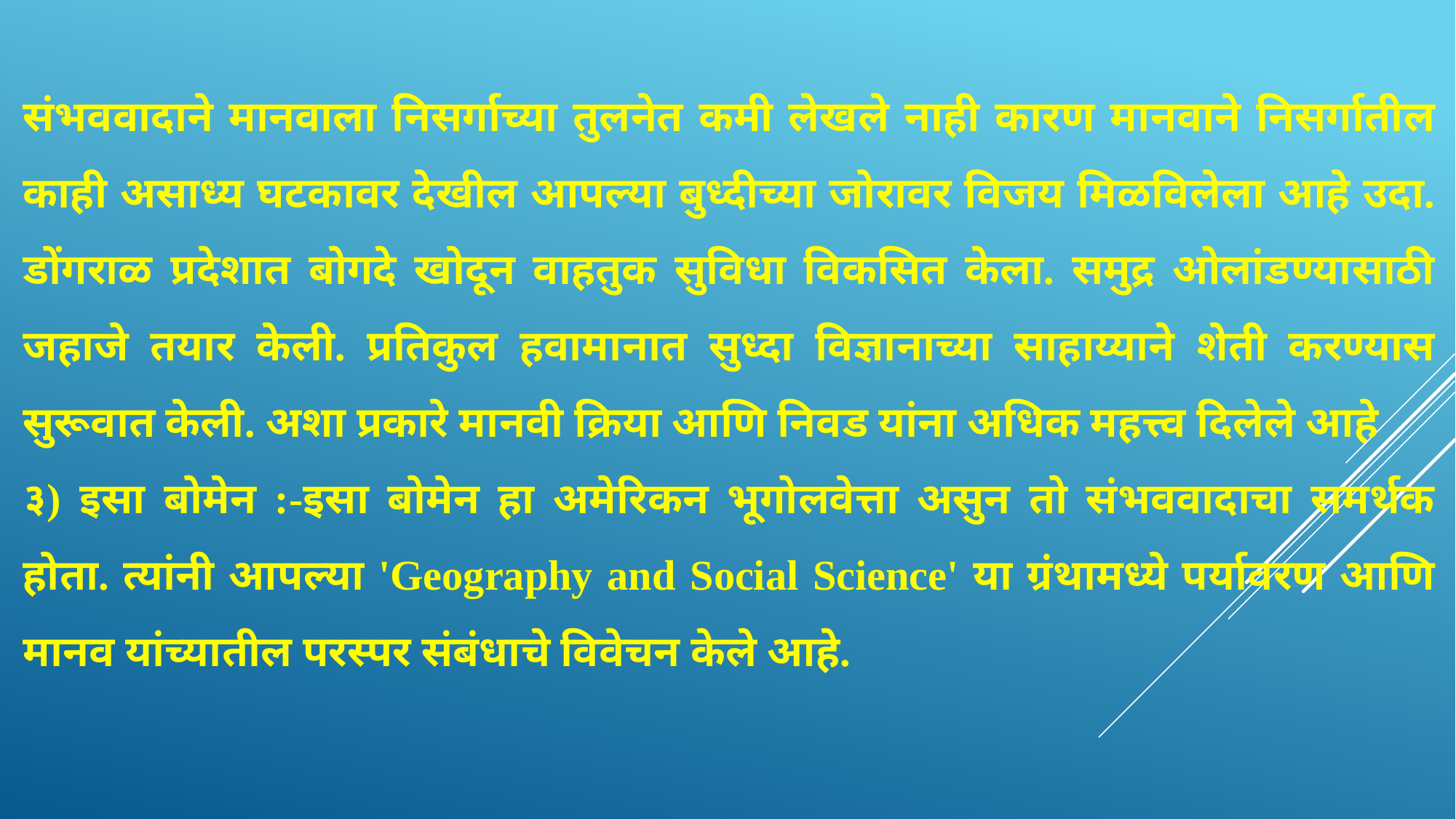

संभववादाने मानवाला निसर्गाच्या तुलनेत कमी लेखले नाही कारण मानवाने निसर्गातील काही असाध्य घटकावर देखील आपल्या बुध्दीच्या जोरावर विजय मिळविलेला आहे उदा. डोंगराळ प्रदेशात बोगदे खोदून वाहतुक सुविधा विकसित केला. समुद्र ओलांडण्यासाठी जहाजे तयार केली. प्रतिकुल हवामानात सुध्दा विज्ञानाच्या साहाय्याने शेती करण्यास सुरूवात केली. अशा प्रकारे मानवी क्रिया आणि निवड यांना अधिक महत्त्व दिलेले आहे
३) इसा बोमेन :-इसा बोमेन हा अमेरिकन भूगोलवेत्ता असुन तो संभववादाचा समर्थक होता. त्यांनी आपल्या 'Geography and Social Science' या ग्रंथामध्ये पर्यावरण आणि मानव यांच्यातील परस्पर संबंधाचे विवेचन केले आहे.